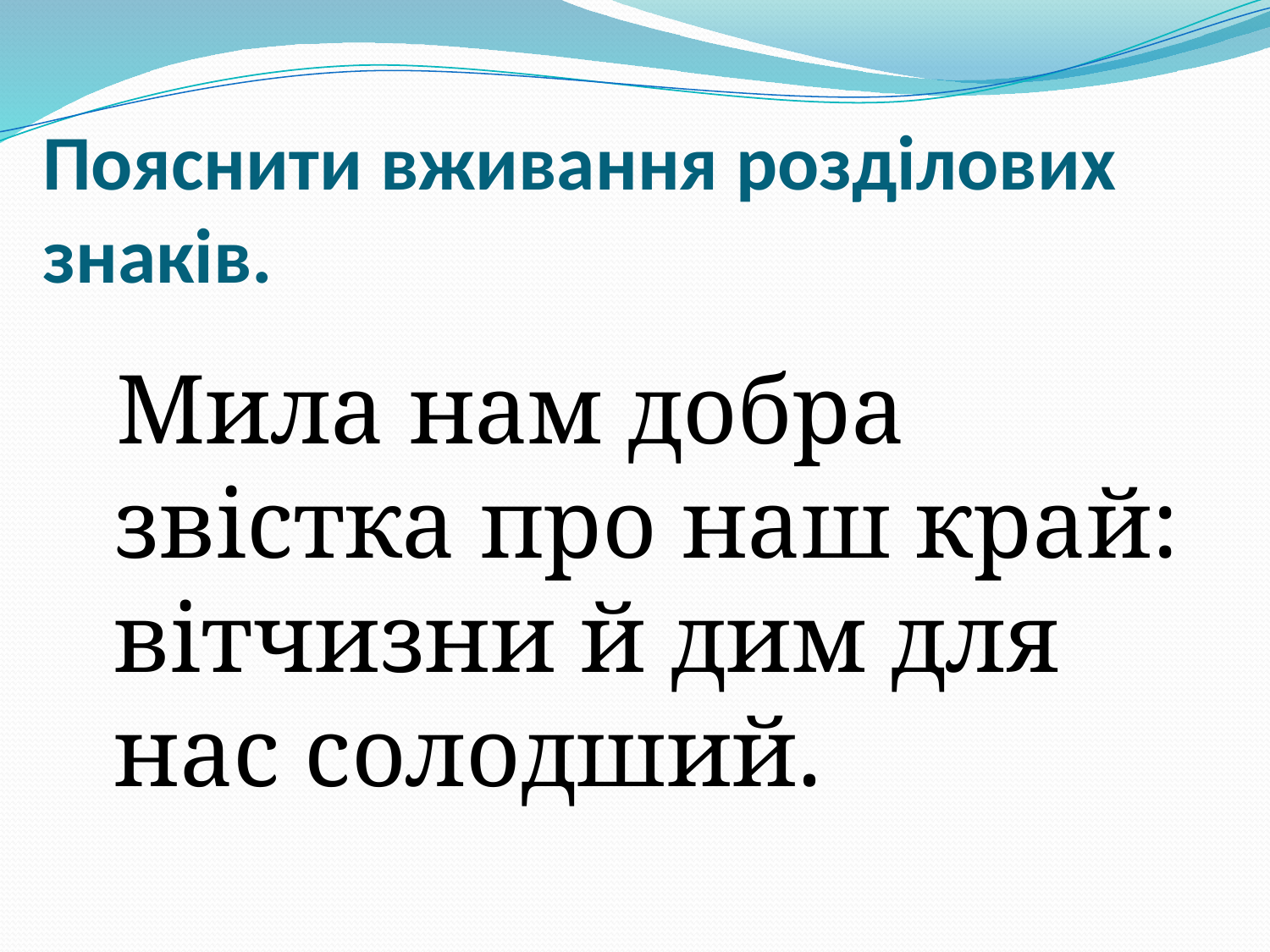

# Пояснити вживання розділових знаків.
  Мила нам добра звістка про наш край: вітчизни й дим для нас солодший.